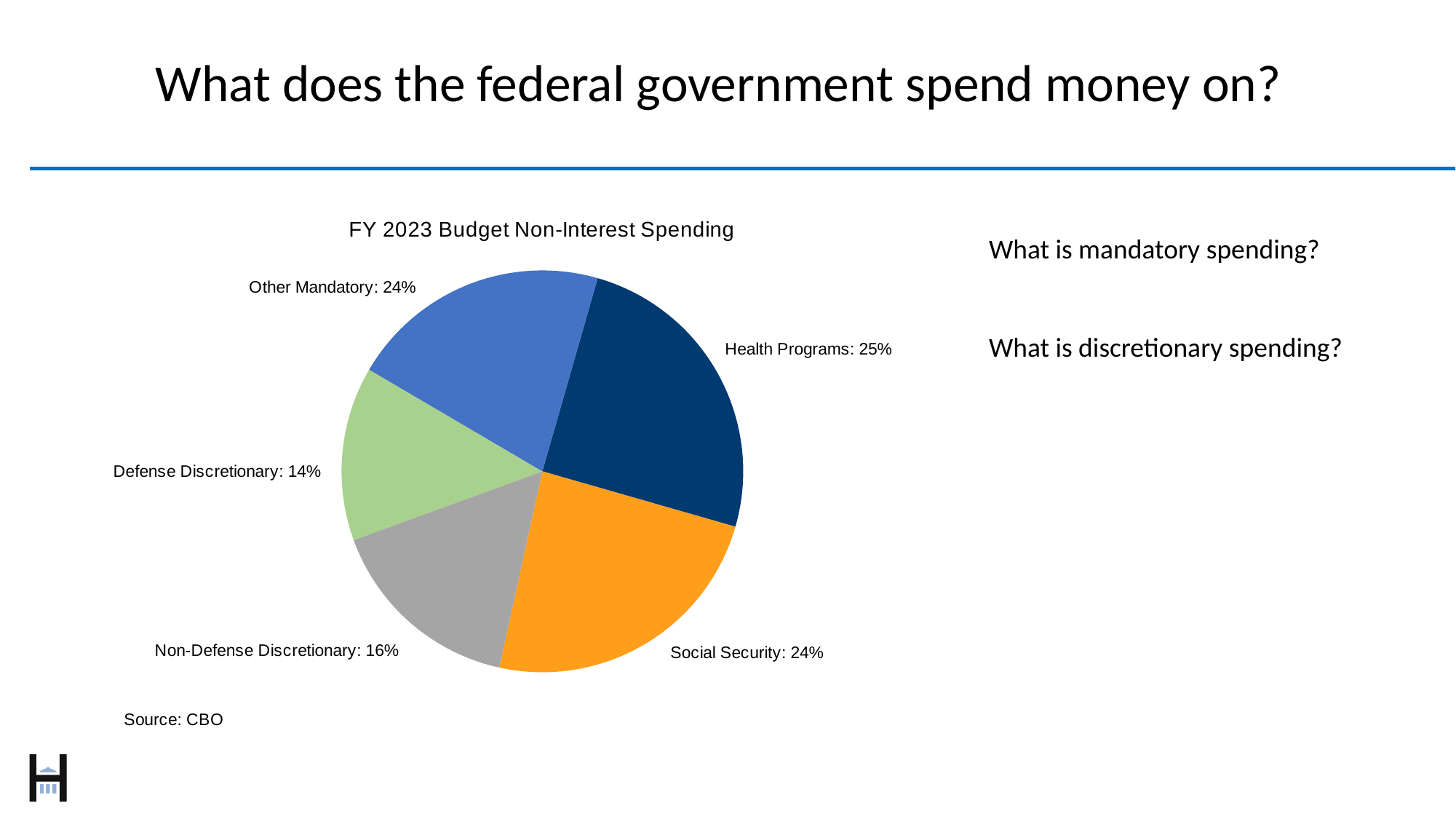

# What does the federal government spend money on?

### Chart: FY 2023 Budget Non-Interest Spending

| Category |  |
|---|---|
| Health Programs | 0.25 |
| Social Security | 0.24 |
| Non-Defense Discretionary | 0.16 |
| Defense Discretionary | 0.14 |
| Other Mandatory | 0.21 |
What is mandatory spending?

What is discretionary spending?